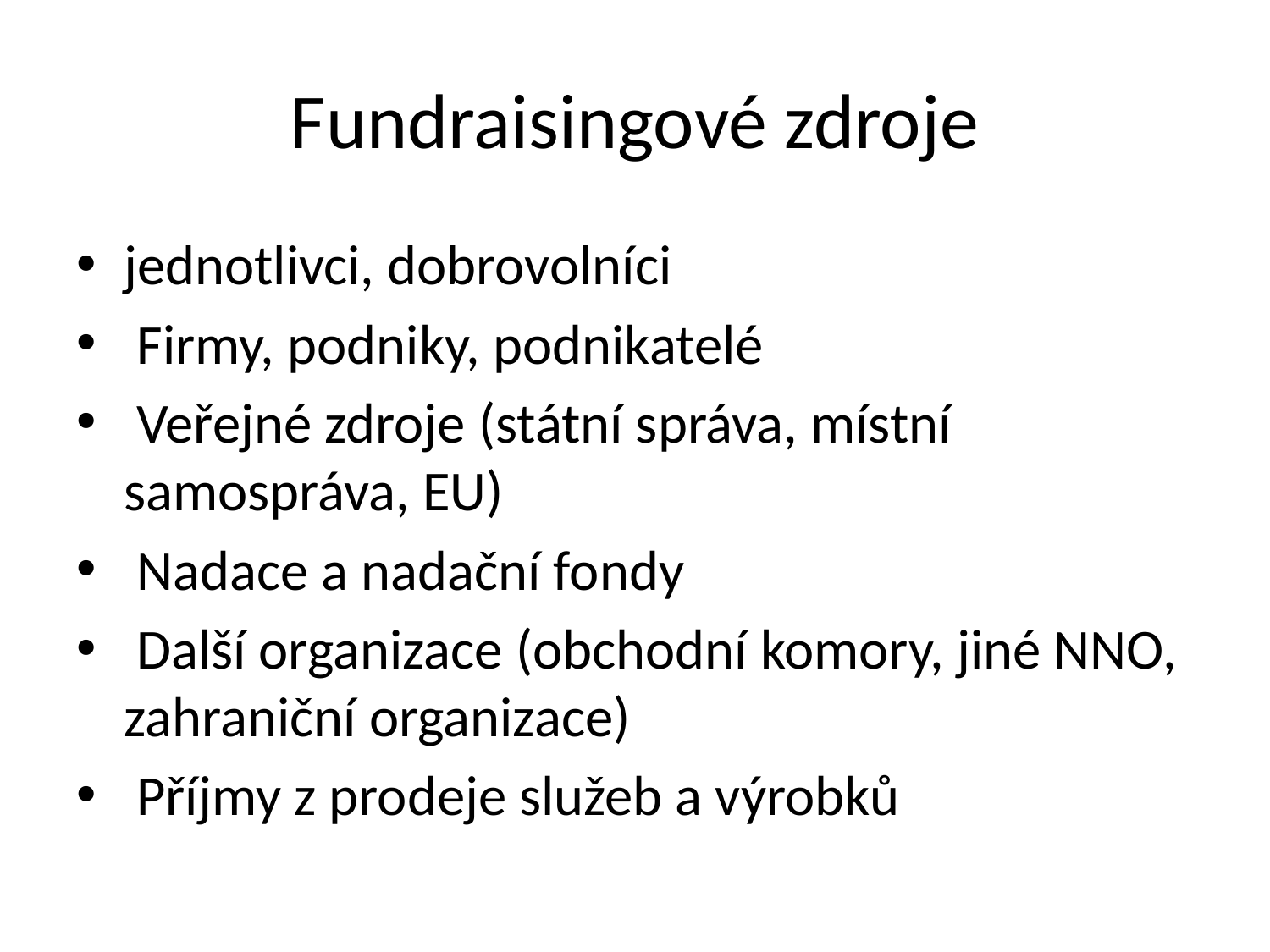

# Fundraisingové zdroje
jednotlivci, dobrovolníci
 Firmy, podniky, podnikatelé
 Veřejné zdroje (státní správa, místní samospráva, EU)
 Nadace a nadační fondy
 Další organizace (obchodní komory, jiné NNO, zahraniční organizace)
 Příjmy z prodeje služeb a výrobků